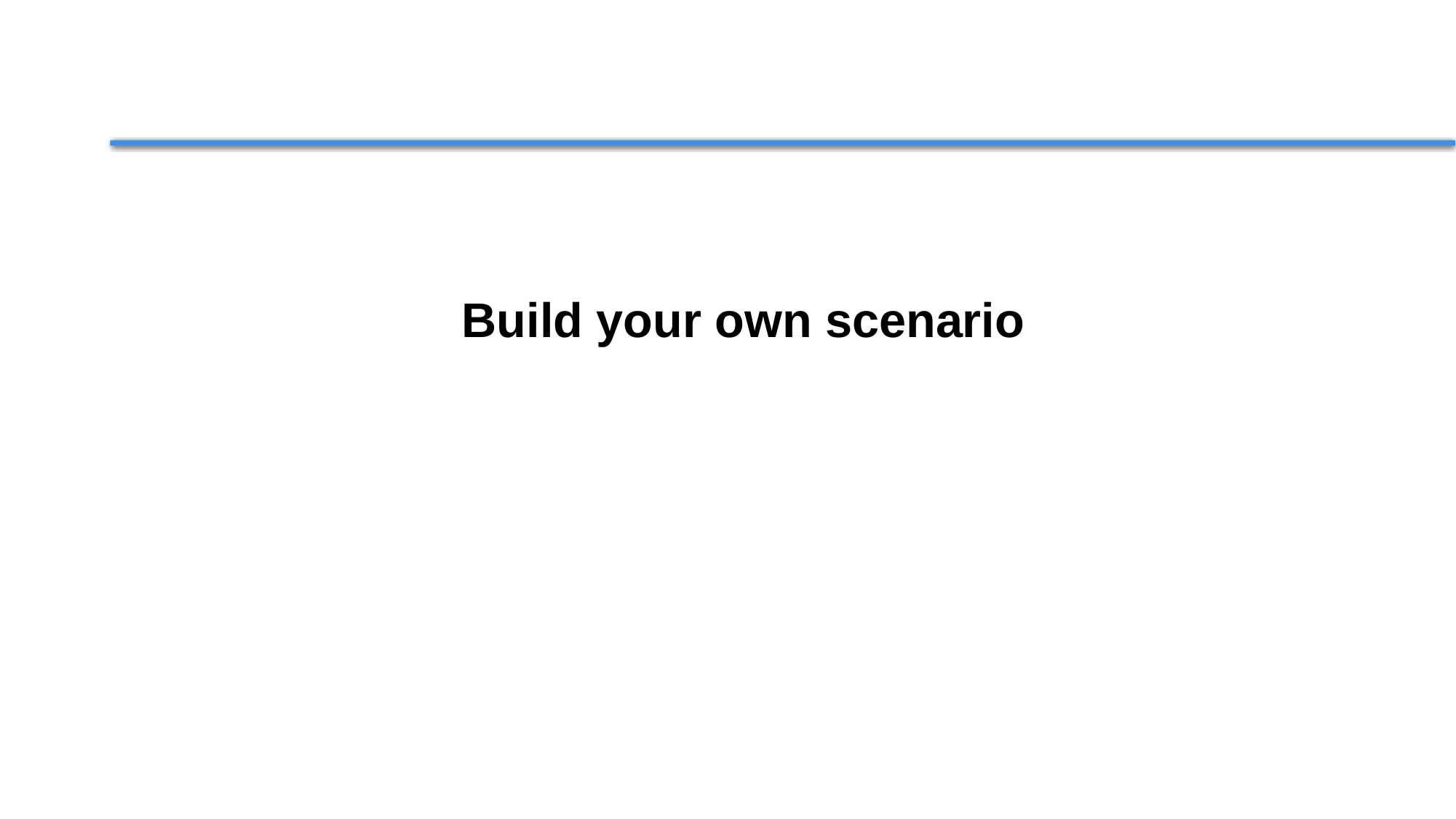

Build your own scenario
The tool is ready